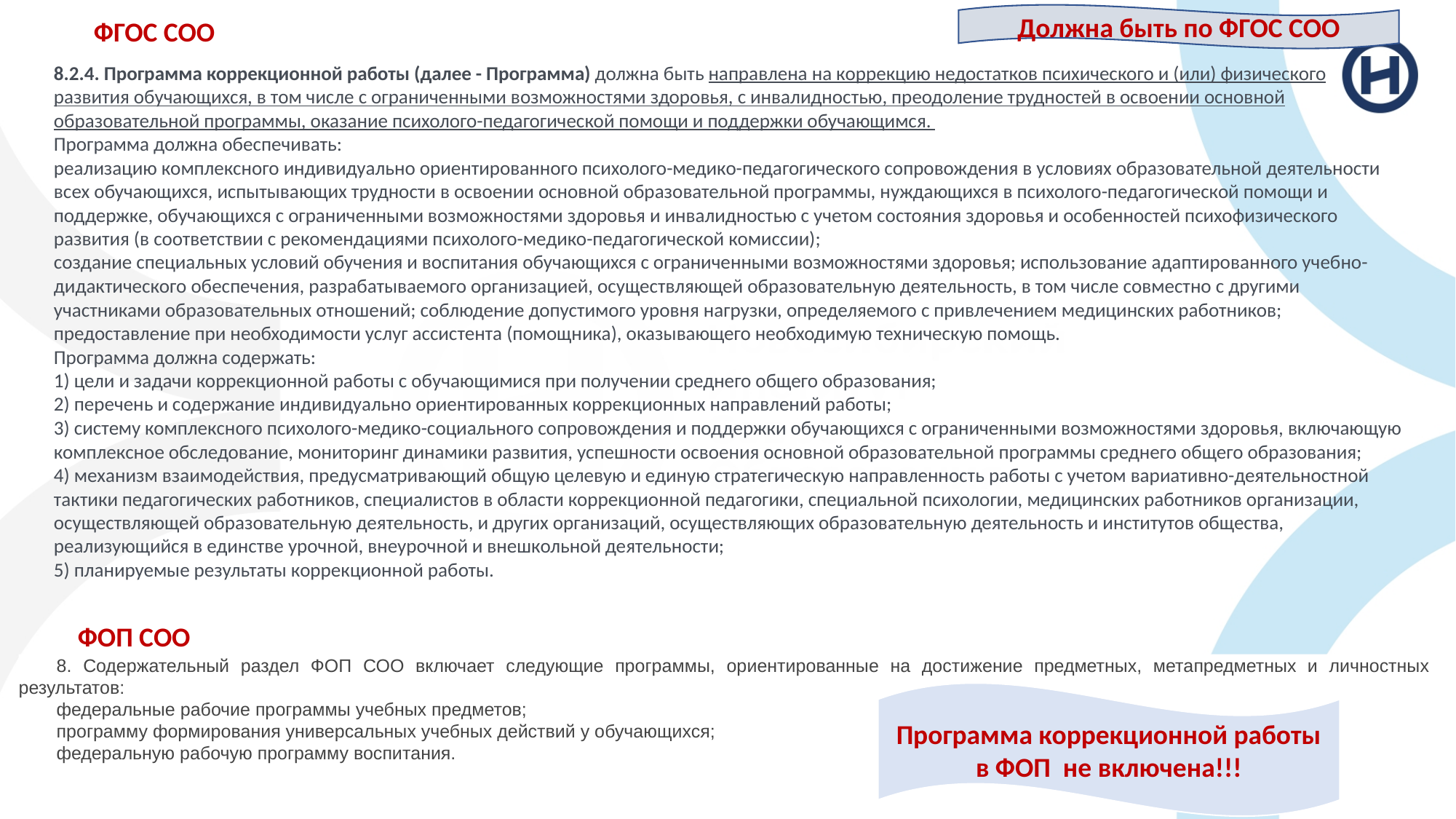

Должна быть по ФГОС СОО
ФГОС СОО
8.2.4. Программа коррекционной работы (далее - Программа) должна быть направлена на коррекцию недостатков психического и (или) физического развития обучающихся, в том числе с ограниченными возможностями здоровья, с инвалидностью, преодоление трудностей в освоении основной образовательной программы, оказание психолого-педагогической помощи и поддержки обучающимся.
Программа должна обеспечивать:
реализацию комплексного индивидуально ориентированного психолого-медико-педагогического сопровождения в условиях образовательной деятельности всех обучающихся, испытывающих трудности в освоении основной образовательной программы, нуждающихся в психолого-педагогической помощи и поддержке, обучающихся с ограниченными возможностями здоровья и инвалидностью с учетом состояния здоровья и особенностей психофизического развития (в соответствии с рекомендациями психолого-медико-педагогической комиссии);
создание специальных условий обучения и воспитания обучающихся с ограниченными возможностями здоровья; использование адаптированного учебно-дидактического обеспечения, разрабатываемого организацией, осуществляющей образовательную деятельность, в том числе совместно с другими участниками образовательных отношений; соблюдение допустимого уровня нагрузки, определяемого с привлечением медицинских работников; предоставление при необходимости услуг ассистента (помощника), оказывающего необходимую техническую помощь.
Программа должна содержать:
1) цели и задачи коррекционной работы с обучающимися при получении среднего общего образования;
2) перечень и содержание индивидуально ориентированных коррекционных направлений работы;
3) систему комплексного психолого-медико-социального сопровождения и поддержки обучающихся с ограниченными возможностями здоровья, включающую комплексное обследование, мониторинг динамики развития, успешности освоения основной образовательной программы среднего общего образования;
4) механизм взаимодействия, предусматривающий общую целевую и единую стратегическую направленность работы с учетом вариативно-деятельностной тактики педагогических работников, специалистов в области коррекционной педагогики, специальной психологии, медицинских работников организации, осуществляющей образовательную деятельность, и других организаций, осуществляющих образовательную деятельность и институтов общества, реализующийся в единстве урочной, внеурочной и внешкольной деятельности;
5) планируемые результаты коррекционной работы.

ФОП СОО
8. Содержательный раздел ФОП СОО включает следующие программы, ориентированные на достижение предметных, метапредметных и личностных результатов:
федеральные рабочие программы учебных предметов;
программу формирования универсальных учебных действий у обучающихся;
федеральную рабочую программу воспитания.

Программа коррекционной работы в ФОП  не включена!!!